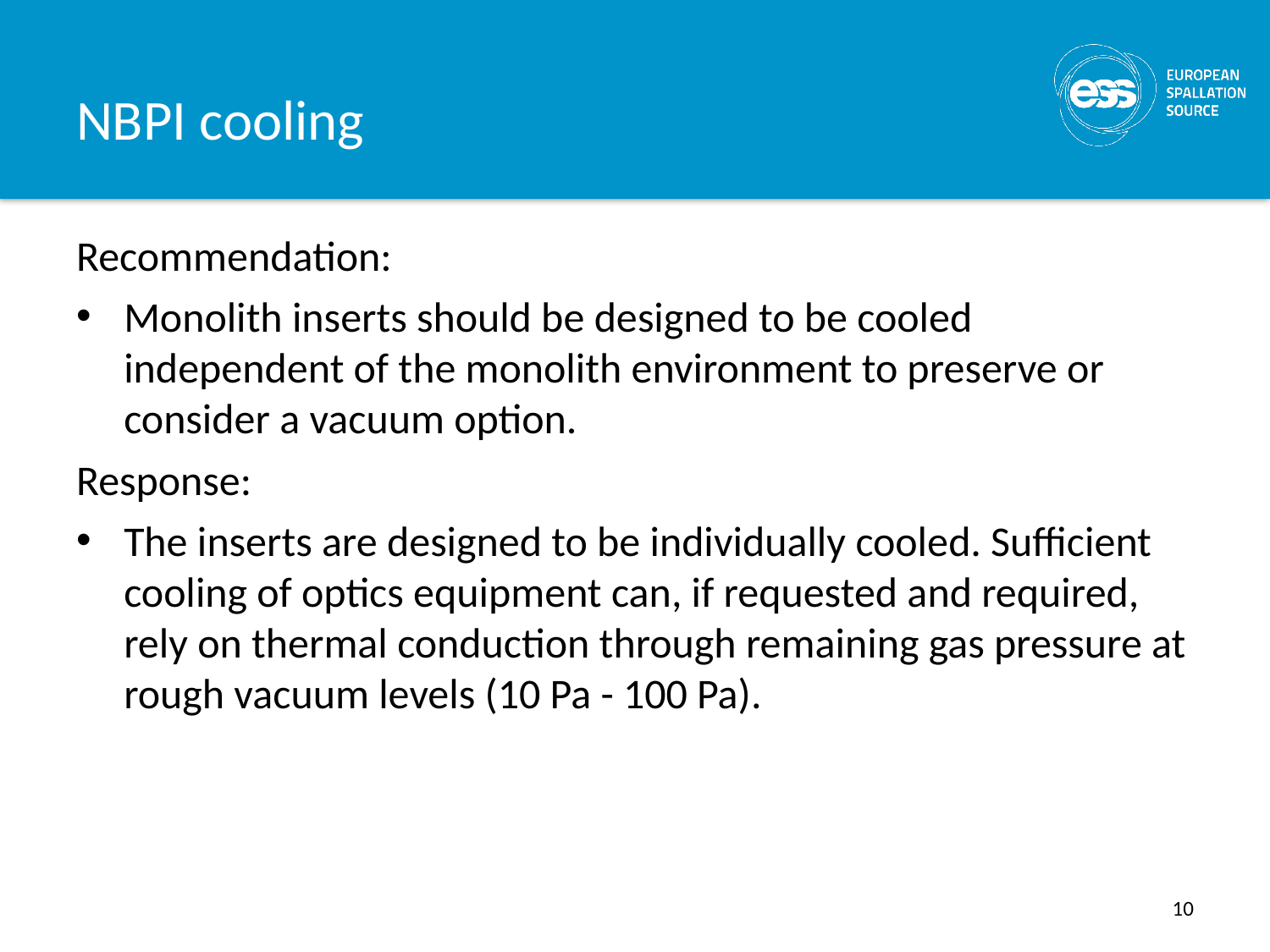

# NBPI cooling
Recommendation:
Monolith inserts should be designed to be cooled independent of the monolith environment to preserve or consider a vacuum option.
Response:
The inserts are designed to be individually cooled. Sufficient cooling of optics equipment can, if requested and required, rely on thermal conduction through remaining gas pressure at rough vacuum levels (10 Pa - 100 Pa).
10